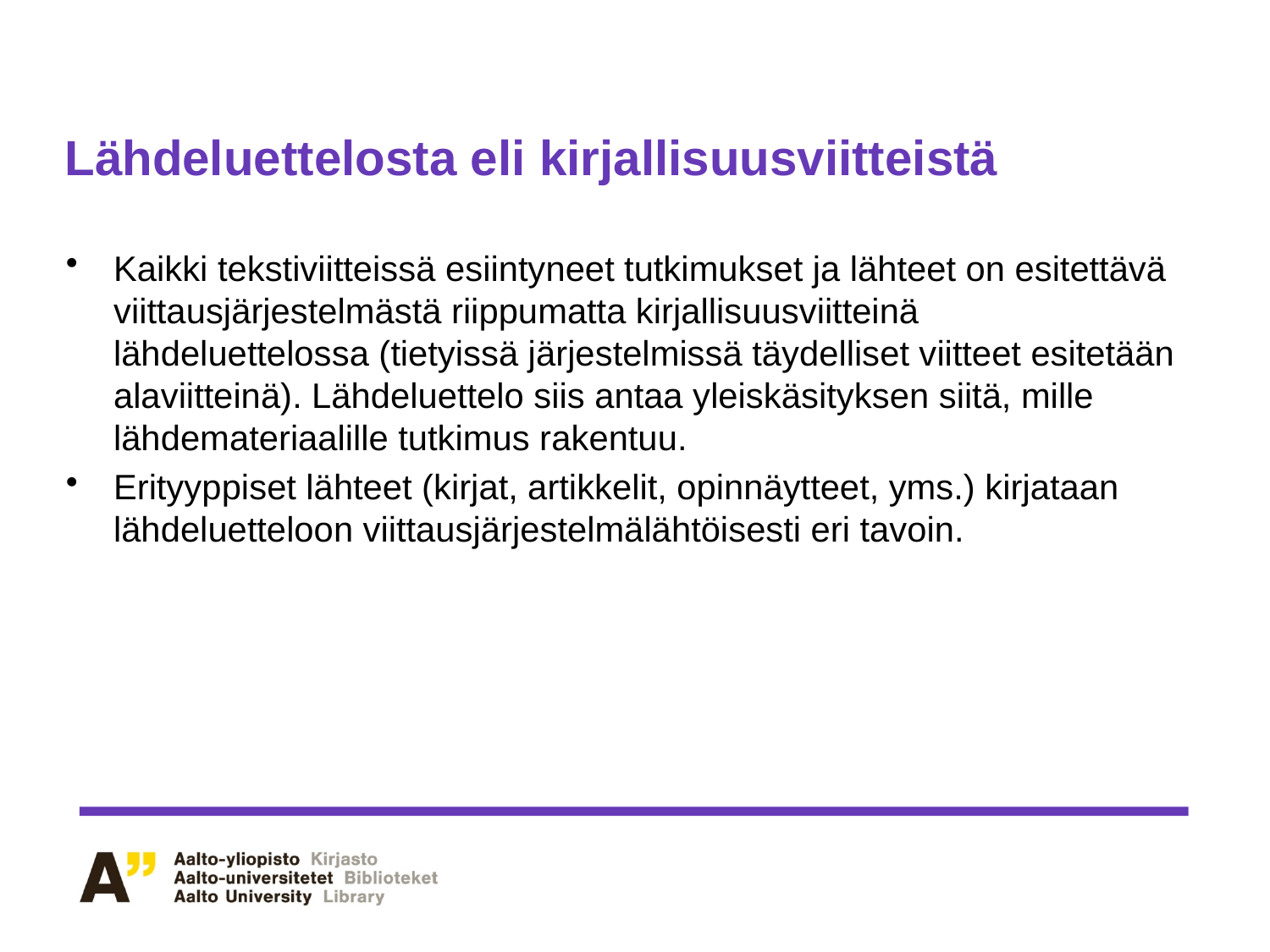

# Lähdeluettelosta eli kirjallisuusviitteistä
Kaikki tekstiviitteissä esiintyneet tutkimukset ja lähteet on esitettävä viittausjärjestelmästä riippumatta kirjallisuusviitteinä lähdeluettelossa (tietyissä järjestelmissä täydelliset viitteet esitetään alaviitteinä). Lähdeluettelo siis antaa yleiskäsityksen siitä, mille lähdemateriaalille tutkimus rakentuu.
Erityyppiset lähteet (kirjat, artikkelit, opinnäytteet, yms.) kirjataan lähdeluetteloon viittausjärjestelmälähtöisesti eri tavoin.